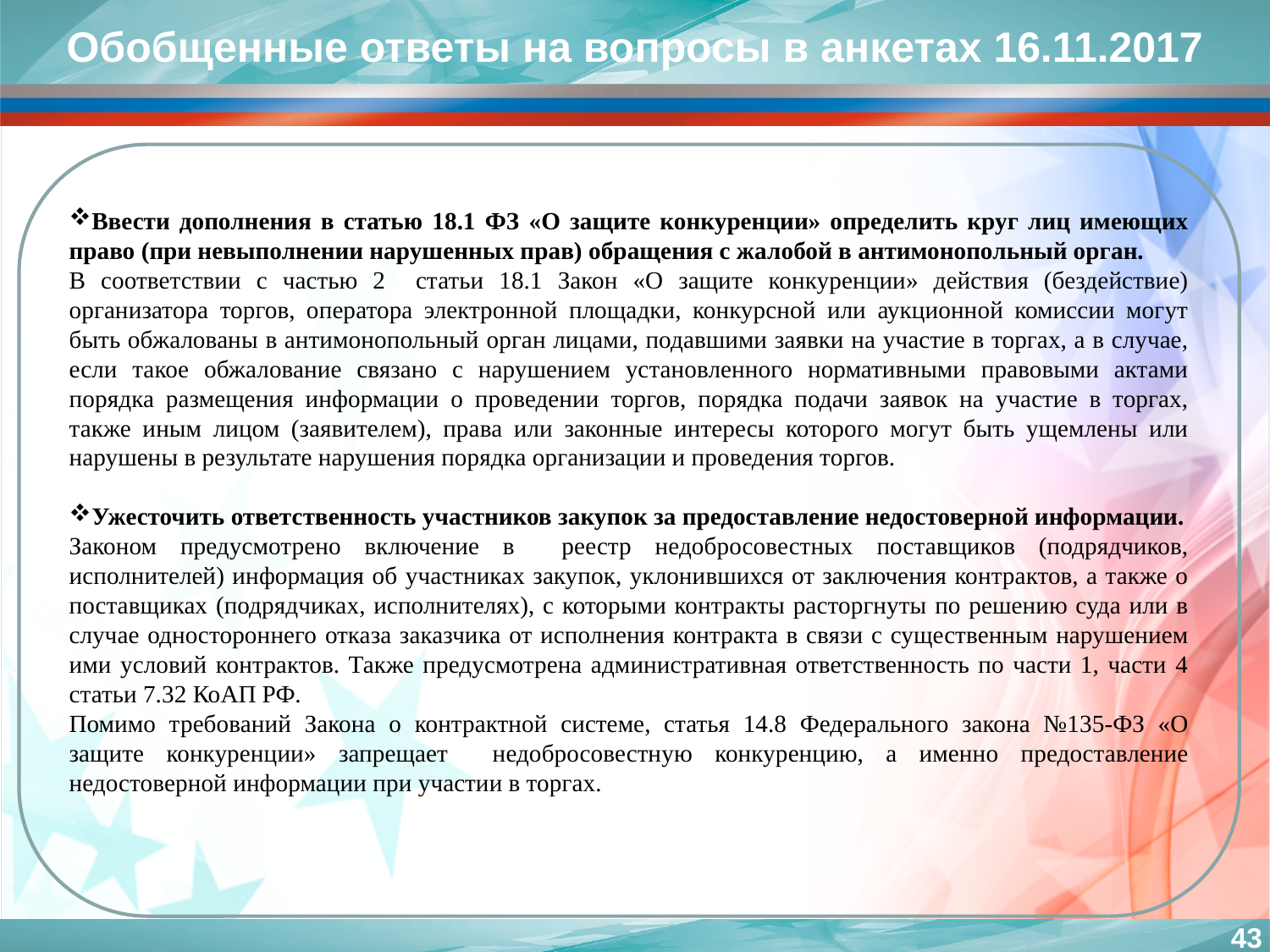

Обобщенные ответы на вопросы в анкетах 16.11.2017

Ввести дополнения в статью 18.1 ФЗ «О защите конкуренции» определить круг лиц имеющих право (при невыполнении нарушенных прав) обращения с жалобой в антимонопольный орган.
В соответствии с частью 2  статьи 18.1 Закон «О защите конкуренции» действия (бездействие) организатора торгов, оператора электронной площадки, конкурсной или аукционной комиссии могут быть обжалованы в антимонопольный орган лицами, подавшими заявки на участие в торгах, а в случае, если такое обжалование связано с нарушением установленного нормативными правовыми актами порядка размещения информации о проведении торгов, порядка подачи заявок на участие в торгах, также иным лицом (заявителем), права или законные интересы которого могут быть ущемлены или нарушены в результате нарушения порядка организации и проведения торгов.

Ужесточить ответственность участников закупок за предоставление недостоверной информации.
Законом предусмотрено включение в  реестр недобросовестных поставщиков (подрядчиков, исполнителей) информация об участниках закупок, уклонившихся от заключения контрактов, а также о поставщиках (подрядчиках, исполнителях), с которыми контракты расторгнуты по решению суда или в случае одностороннего отказа заказчика от исполнения контракта в связи с существенным нарушением ими условий контрактов. Также предусмотрена административная ответственность по части 1, части 4 статьи 7.32 КоАП РФ.
Помимо требований Закона о контрактной системе, статья 14.8 Федерального закона №135-ФЗ «О защите конкуренции» запрещает  недобросовестную конкуренцию, а именно предоставление недостоверной информации при участии в торгах.

43